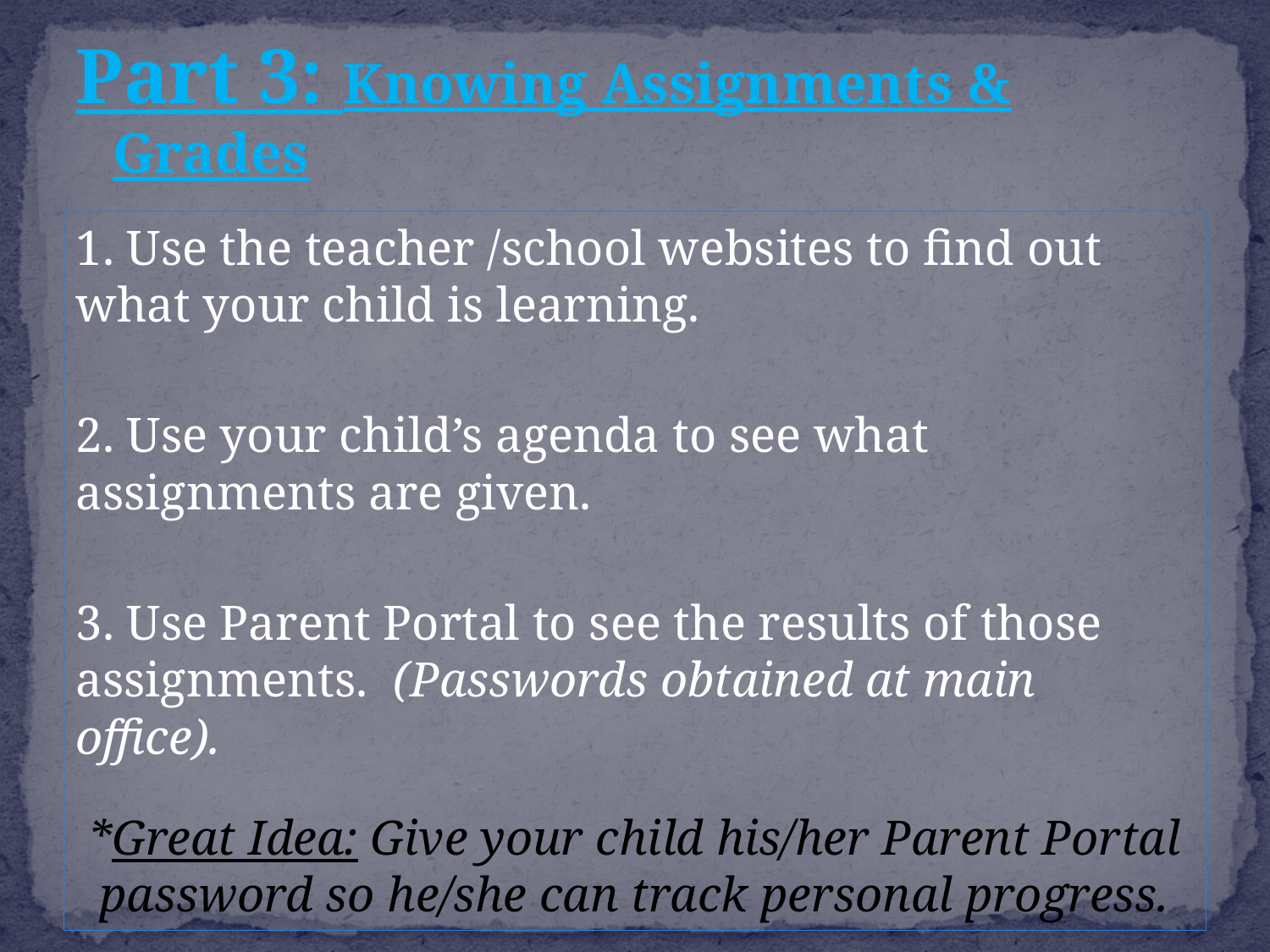

# Part 3: Knowing Assignments & Grades
1. Use the teacher /school websites to find out what your child is learning.

2. Use your child’s agenda to see what assignments are given.

3. Use Parent Portal to see the results of those assignments.  (Passwords obtained at main office).

*Great Idea: Give your child his/her Parent Portal password so he/she can track personal progress.